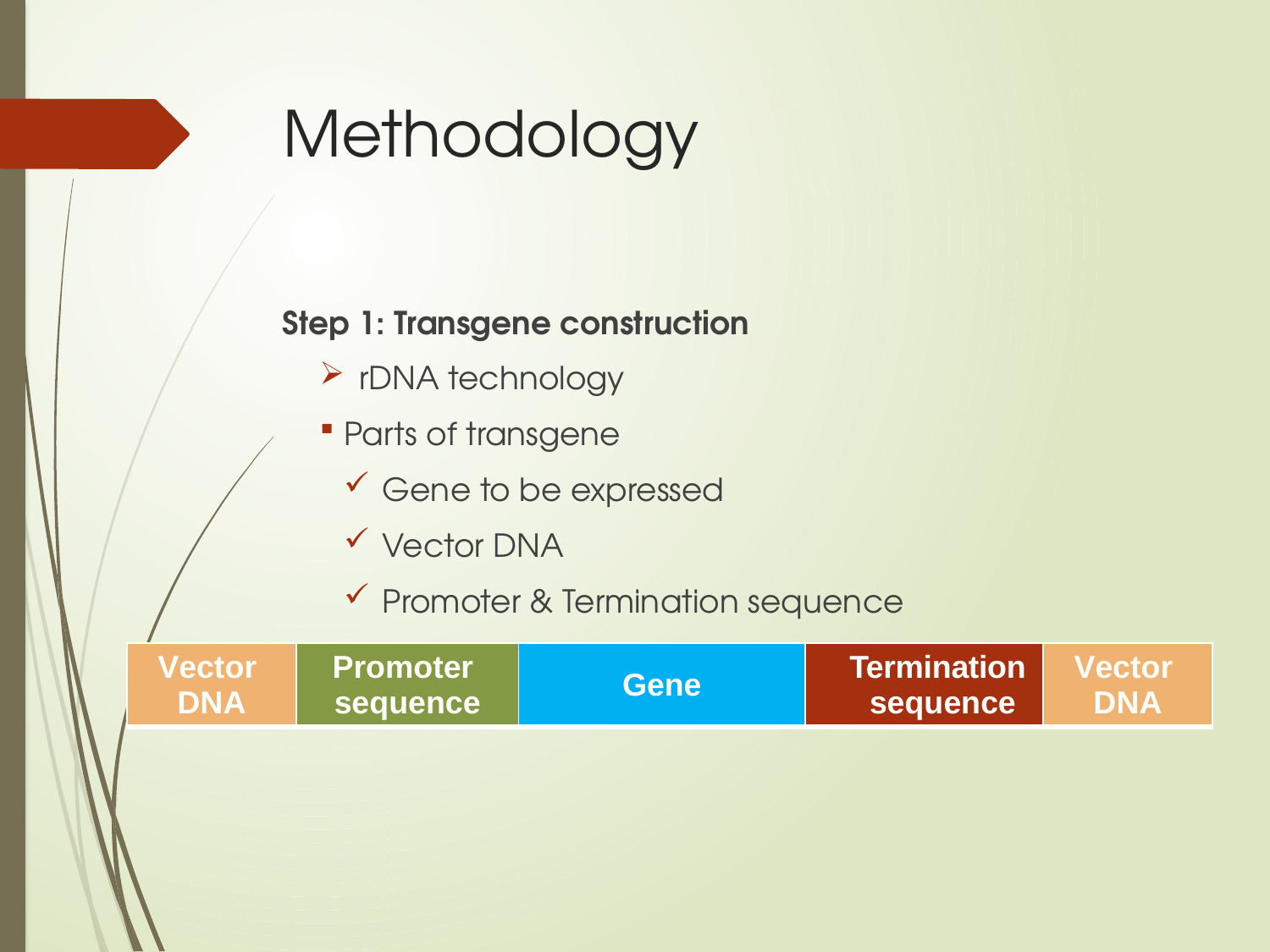

# Methodology
Step 1: Transgene construction
rDNA technology
Parts of transgene
Gene to be expressed
Vector DNA
Promoter & Termination sequence

| Vector DNA | Promoter sequence | Gene | Termination sequence | Vector DNA |
| --- | --- | --- | --- | --- |